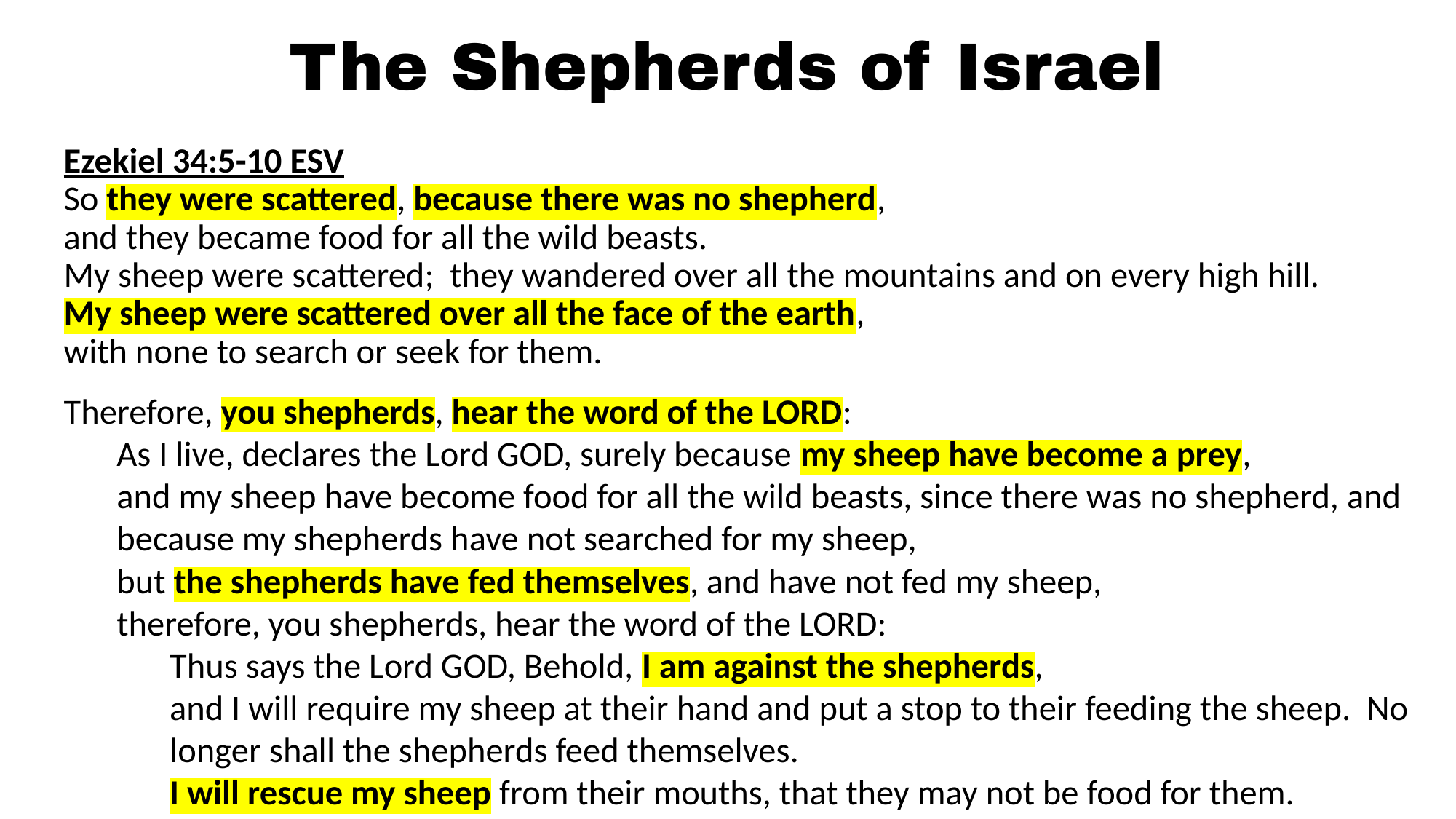

# The Shepherds of Israel
Ezekiel 34:5-10 ESV
So they were scattered, because there was no shepherd,
and they became food for all the wild beasts.
My sheep were scattered;  they wandered over all the mountains and on every high hill.
My sheep were scattered over all the face of the earth,
with none to search or seek for them.
Therefore, you shepherds, hear the word of the LORD:
As I live, declares the Lord GOD, surely because my sheep have become a prey,
and my sheep have become food for all the wild beasts, since there was no shepherd, and because my shepherds have not searched for my sheep,
but the shepherds have fed themselves, and have not fed my sheep,
therefore, you shepherds, hear the word of the LORD:
Thus says the Lord GOD, Behold, I am against the shepherds,
and I will require my sheep at their hand and put a stop to their feeding the sheep.  No longer shall the shepherds feed themselves.
I will rescue my sheep from their mouths, that they may not be food for them.